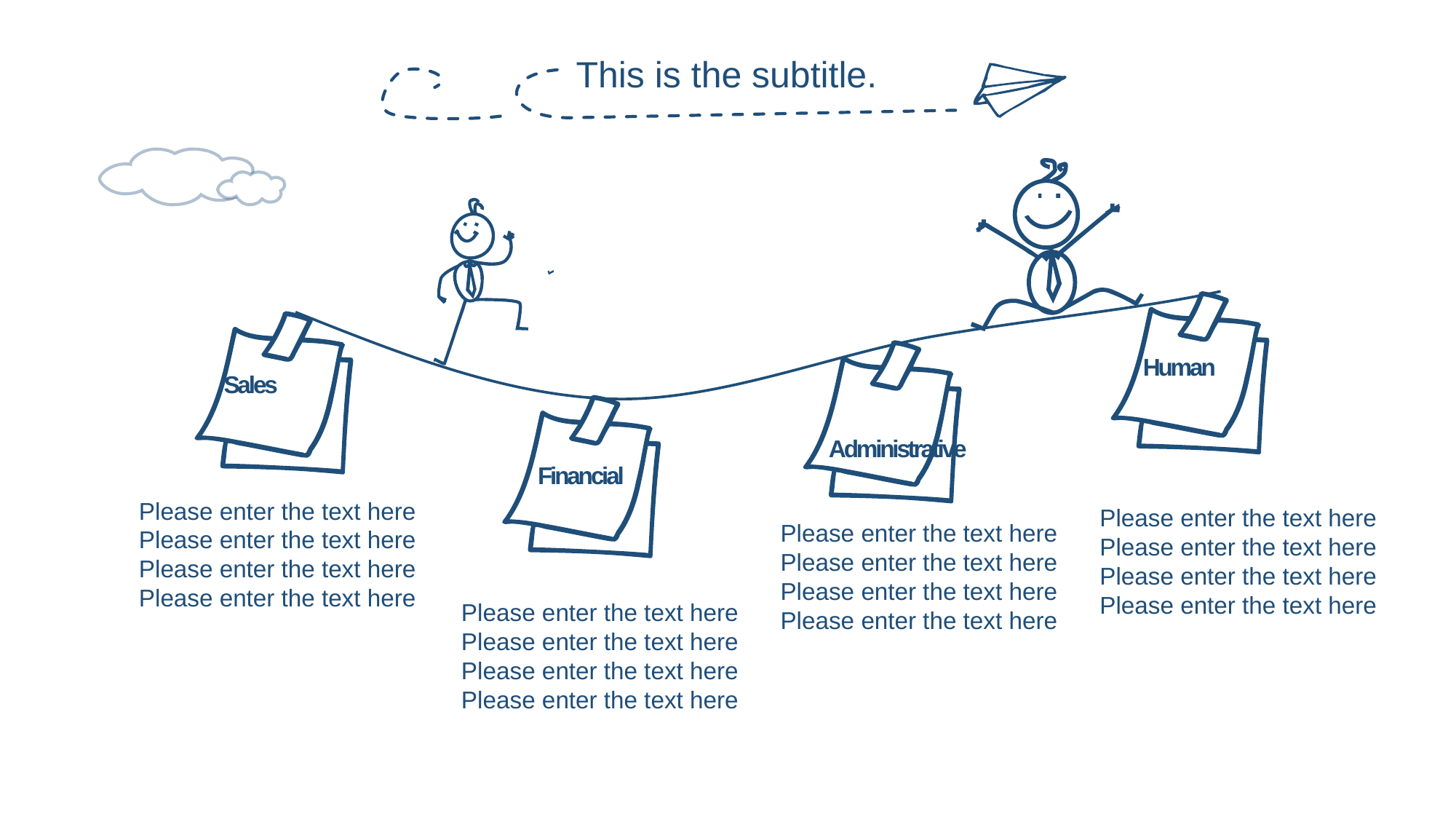

This is the subtitle.

Human
Sales

Administrative
Financial
Please enter the text here Please enter the text here Please enter the text here Please enter the text here
Please enter the text here Please enter the text here Please enter the text here Please enter the text here
Please enter the text here Please enter the text here Please enter the text here Please enter the text here
Please enter the text here Please enter the text here Please enter the text here Please enter the text here